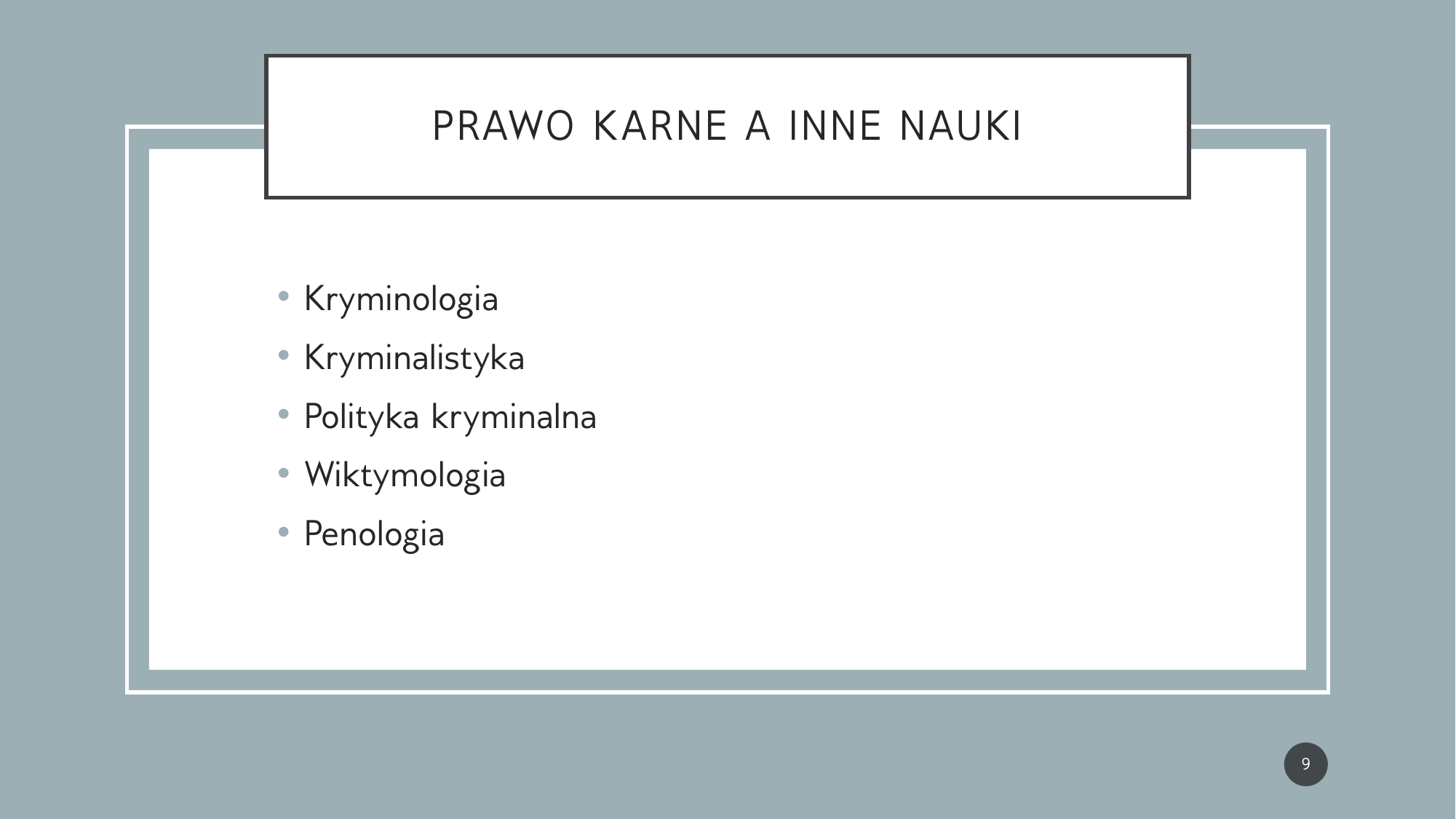

# Prawo karne a inne nauki

Kryminologia
Kryminalistyka
Polityka kryminalna
Wiktymologia
Penologia
9